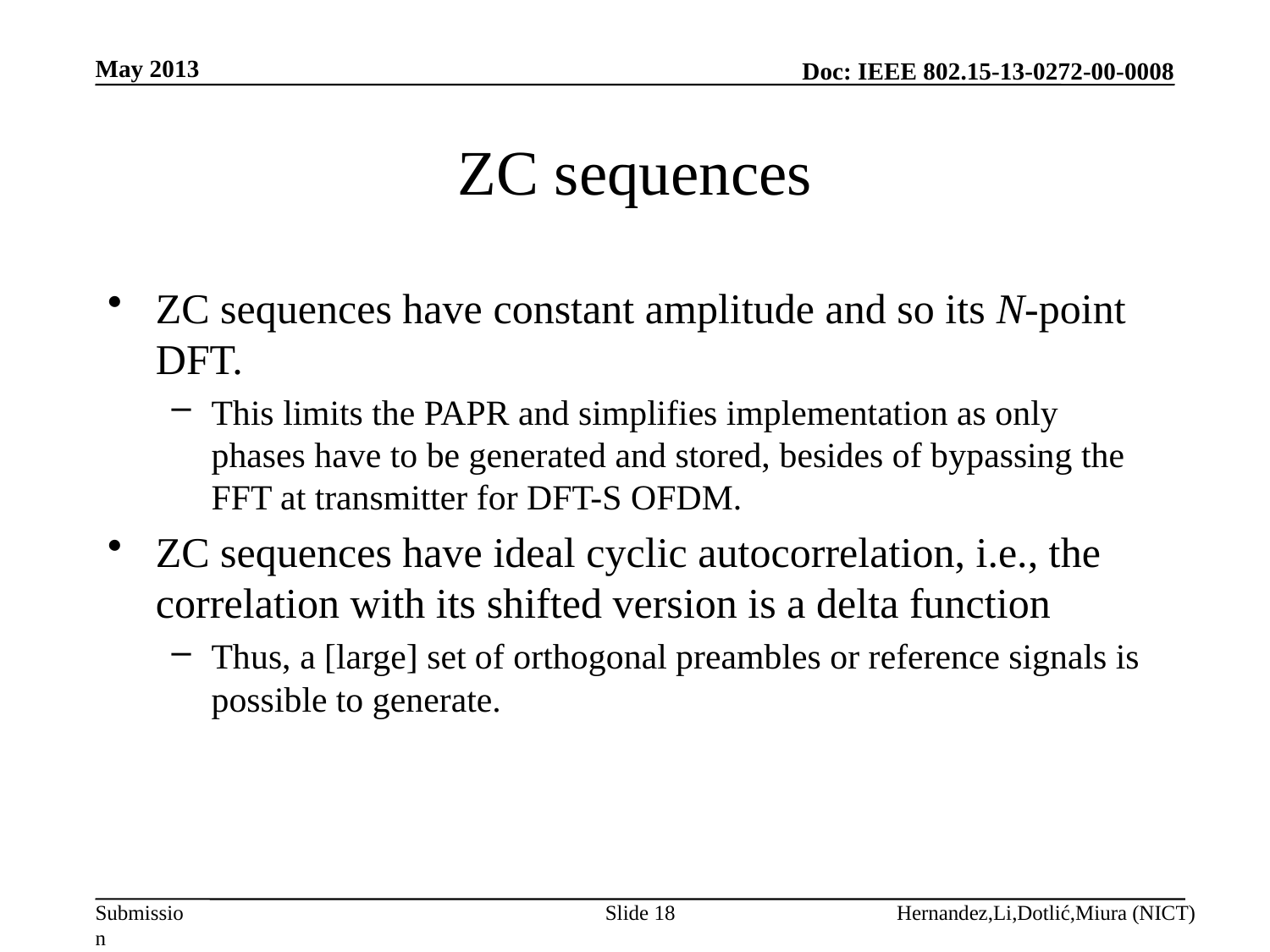

May 2013
# ZC sequences
ZC sequences have constant amplitude and so its N-point DFT.
This limits the PAPR and simplifies implementation as only phases have to be generated and stored, besides of bypassing the FFT at transmitter for DFT-S OFDM.
ZC sequences have ideal cyclic autocorrelation, i.e., the correlation with its shifted version is a delta function
Thus, a [large] set of orthogonal preambles or reference signals is possible to generate.
Slide 18
Hernandez,Li,Dotlić,Miura (NICT)